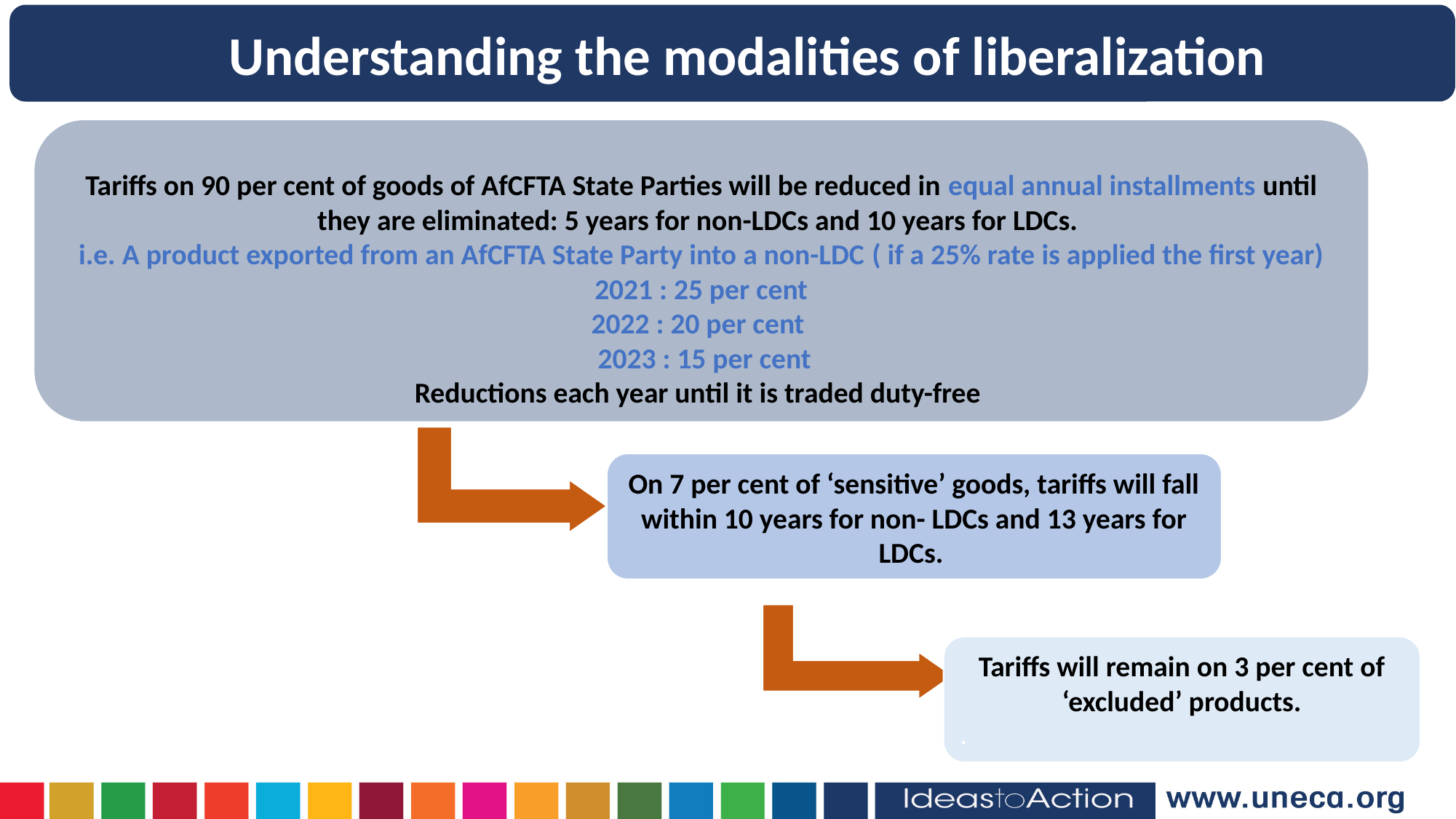

Understanding the modalities of liberalization

Tariffs on 90 per cent of goods of AfCFTA State Parties will be reduced in equal annual installments until they are eliminated: 5 years for non-LDCs and 10 years for LDCs.
i.e. A product exported from an AfCFTA State Party into a non-LDC ( if a 25% rate is applied the first year)
2021 : 25 per cent
2022 : 20 per cent
 2023 : 15 per cent
Reductions each year until it is traded duty-free

On 7 per cent of ‘sensitive’ goods, tariffs will fall within 10 years for non- LDCs and 13 years for LDCs.

Tariffs will remain on 3 per cent of ‘excluded’ products.
.